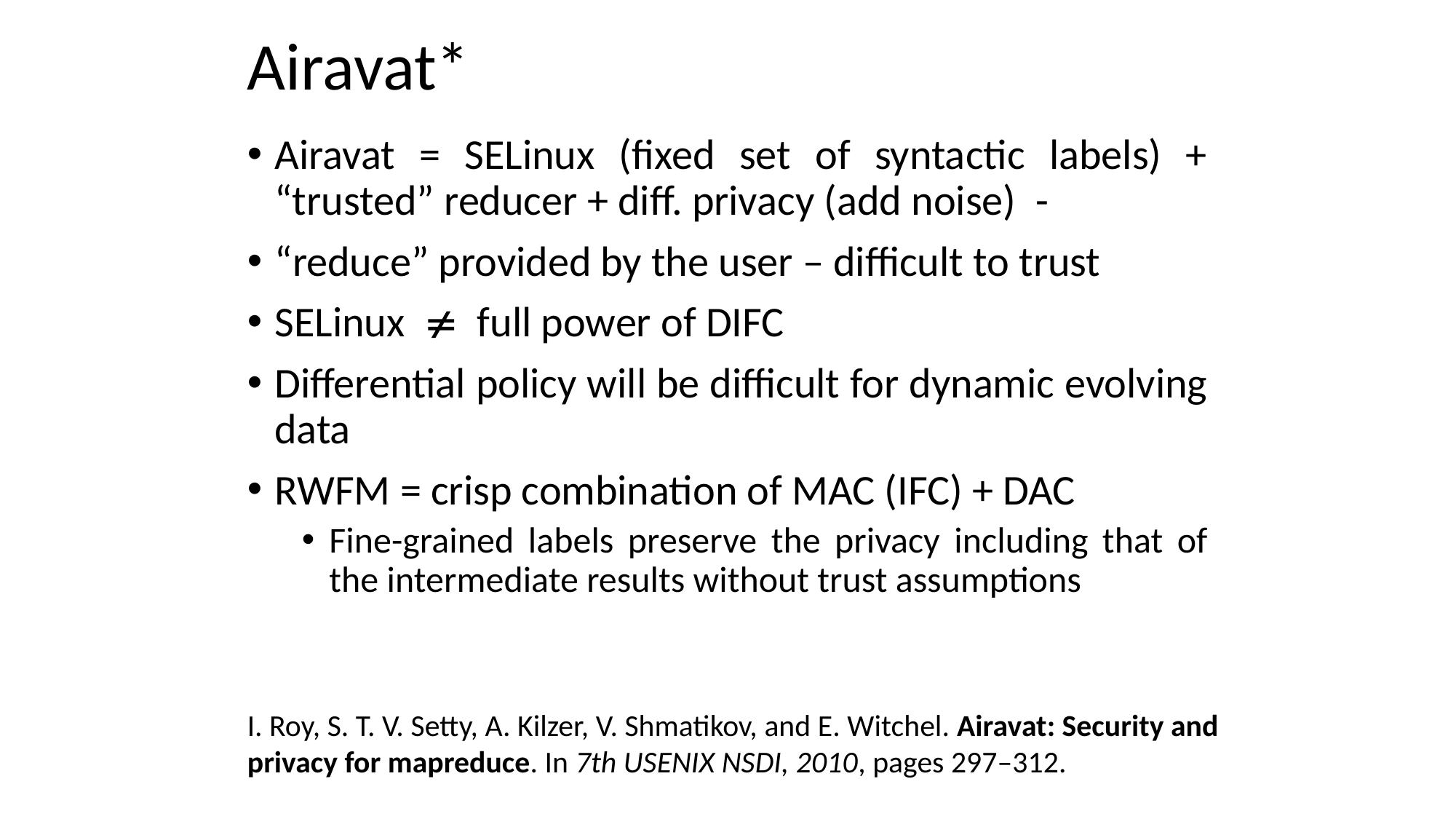

# Airavat*
Airavat = SELinux (fixed set of syntactic labels) + “trusted” reducer + diff. privacy (add noise)  -
“reduce” provided by the user – difficult to trust
SELinux  ≠  full power of DIFC
Differential policy will be difficult for dynamic evolving data
RWFM = crisp combination of MAC (IFC) + DAC
Fine-grained labels preserve the privacy including that of the intermediate results without trust assumptions
I. Roy, S. T. V. Setty, A. Kilzer, V. Shmatikov, and E. Witchel. Airavat: Security and privacy for mapreduce. In 7th USENIX NSDI, 2010, pages 297–312.